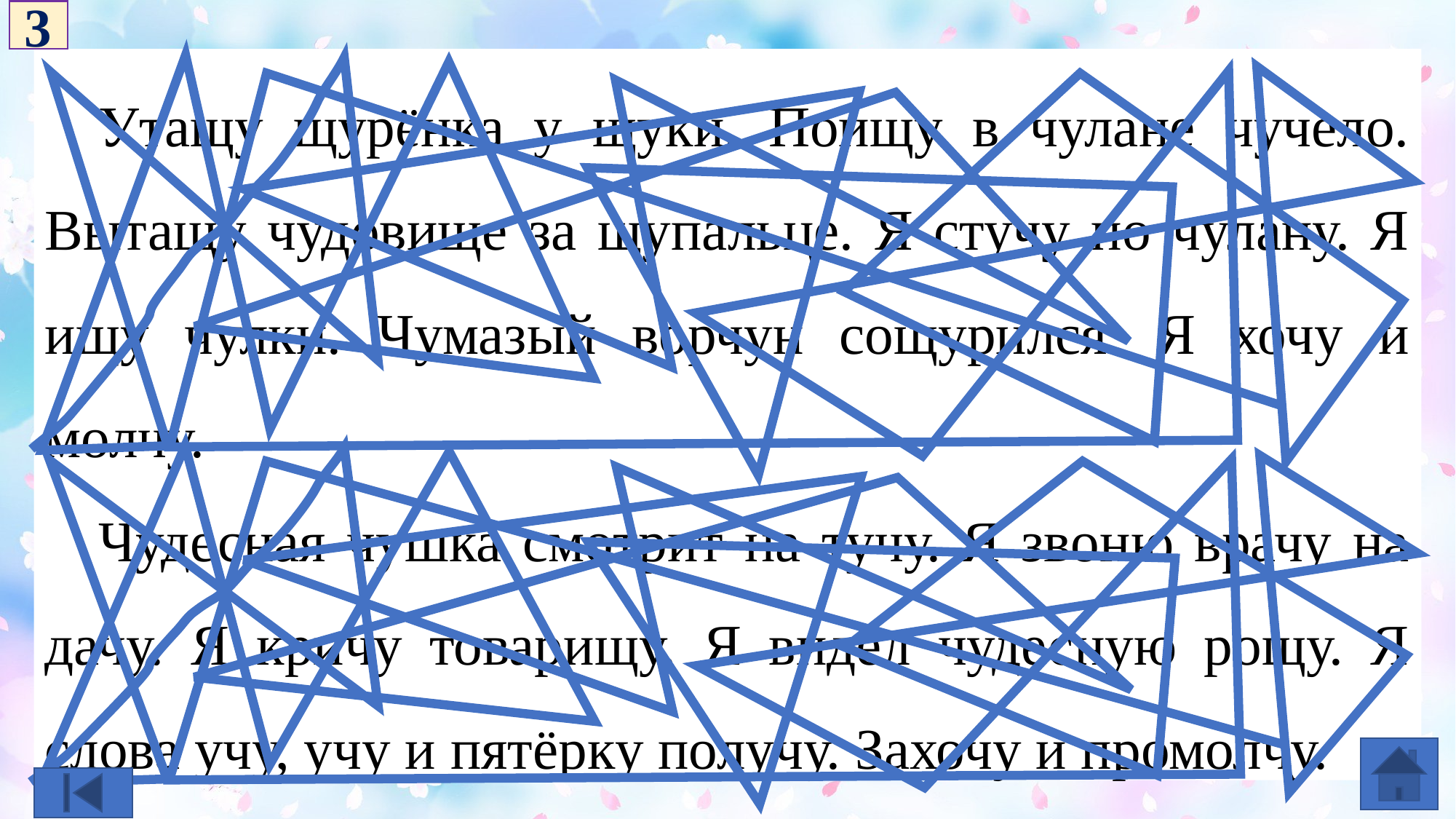

3
Утащу щурёнка у щуки. Поищу в чулане чучело. Вытащу чудовище за щупальце. Я стучу по чулану. Я ищу чулки. Чумазый ворчун сощурился. Я хочу и молчу.
Чудесная чушка смотрит на тучу. Я звоню врачу на дачу. Я кричу товарищу. Я видел чудесную рощу. Я слова учу, учу и пятёрку получу. Захочу и промолчу.